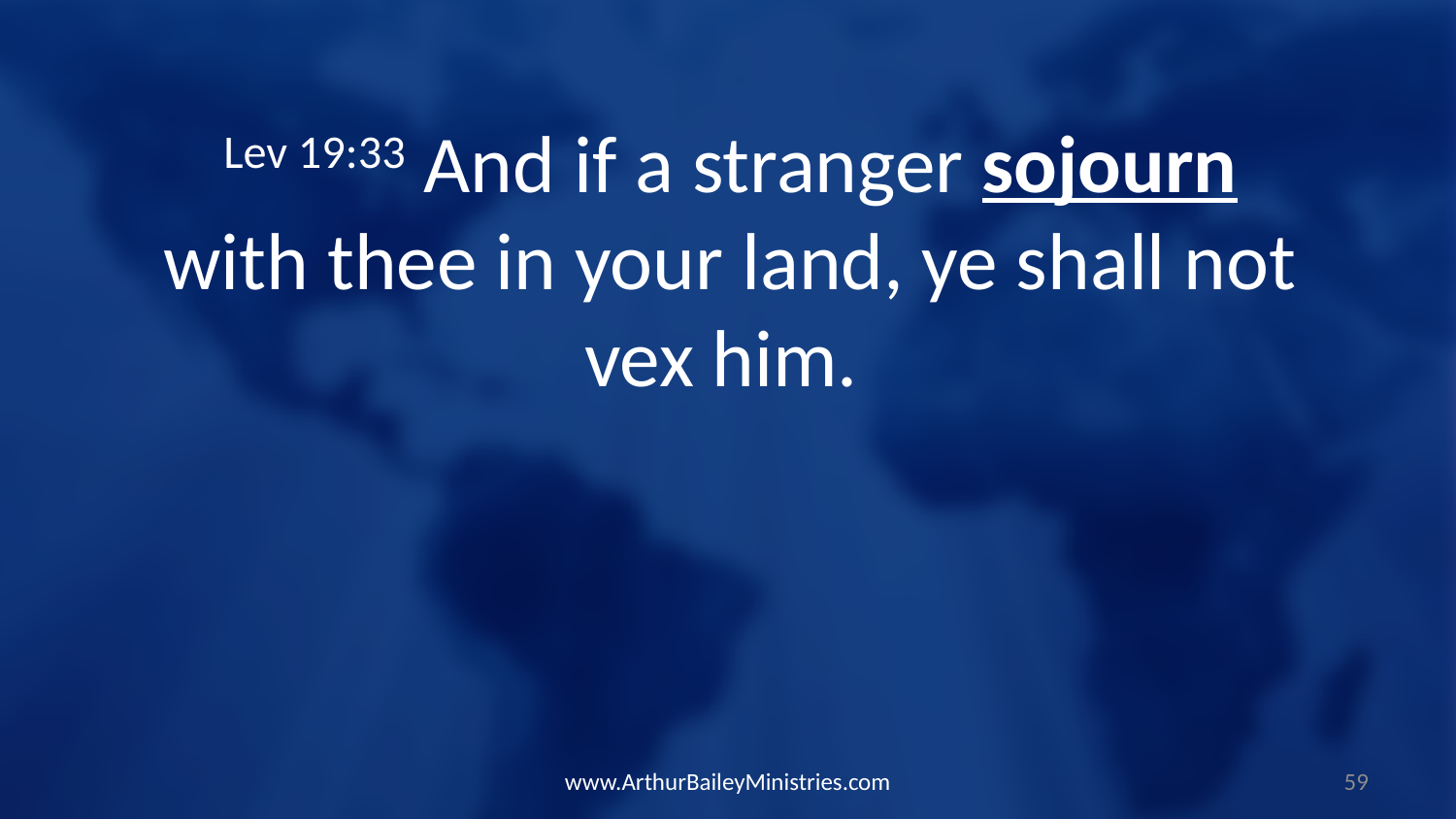

Lev 19:33 And if a stranger sojourn with thee in your land, ye shall not vex him.

www.ArthurBaileyMinistries.com
59